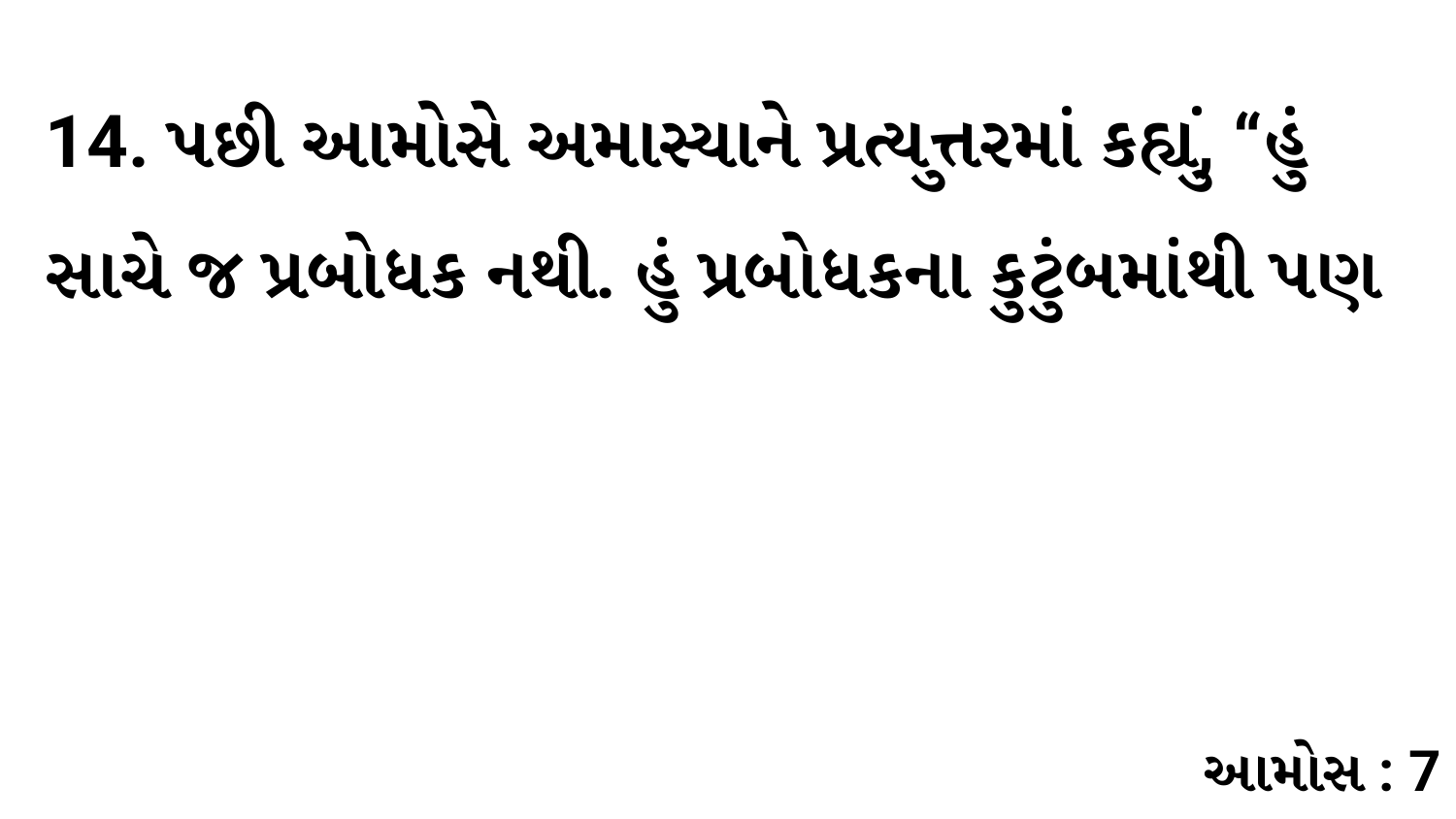

14. પછી આમોસે અમાસ્યાને પ્રત્યુત્તરમાં કહ્યું, “હું સાચે જ પ્રબોધક નથી. હું પ્રબોધકના કુટુંબમાંથી પણ
આમોસ : 7